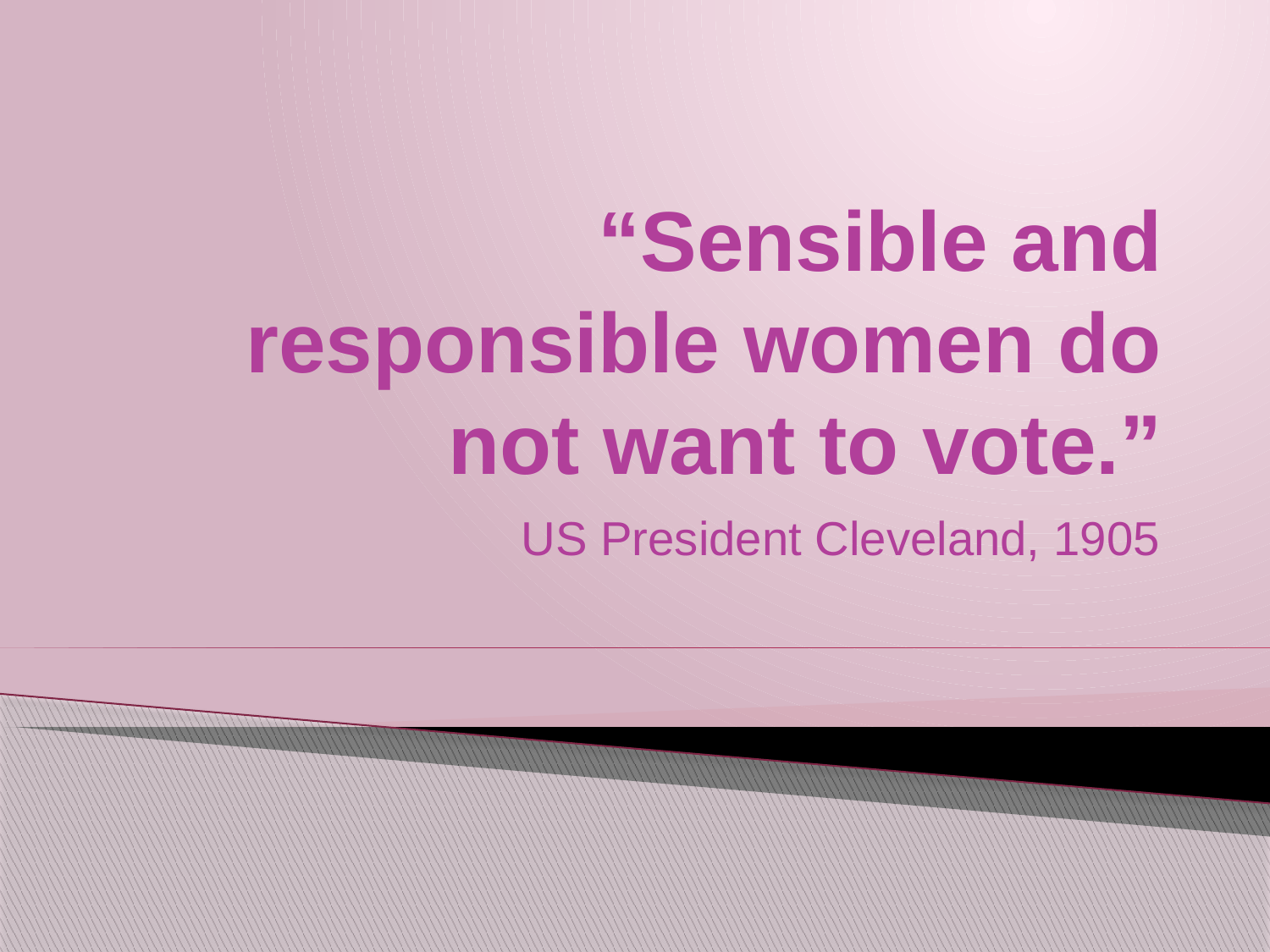

# “Sensible and responsible women do not want to vote.”
US President Cleveland, 1905